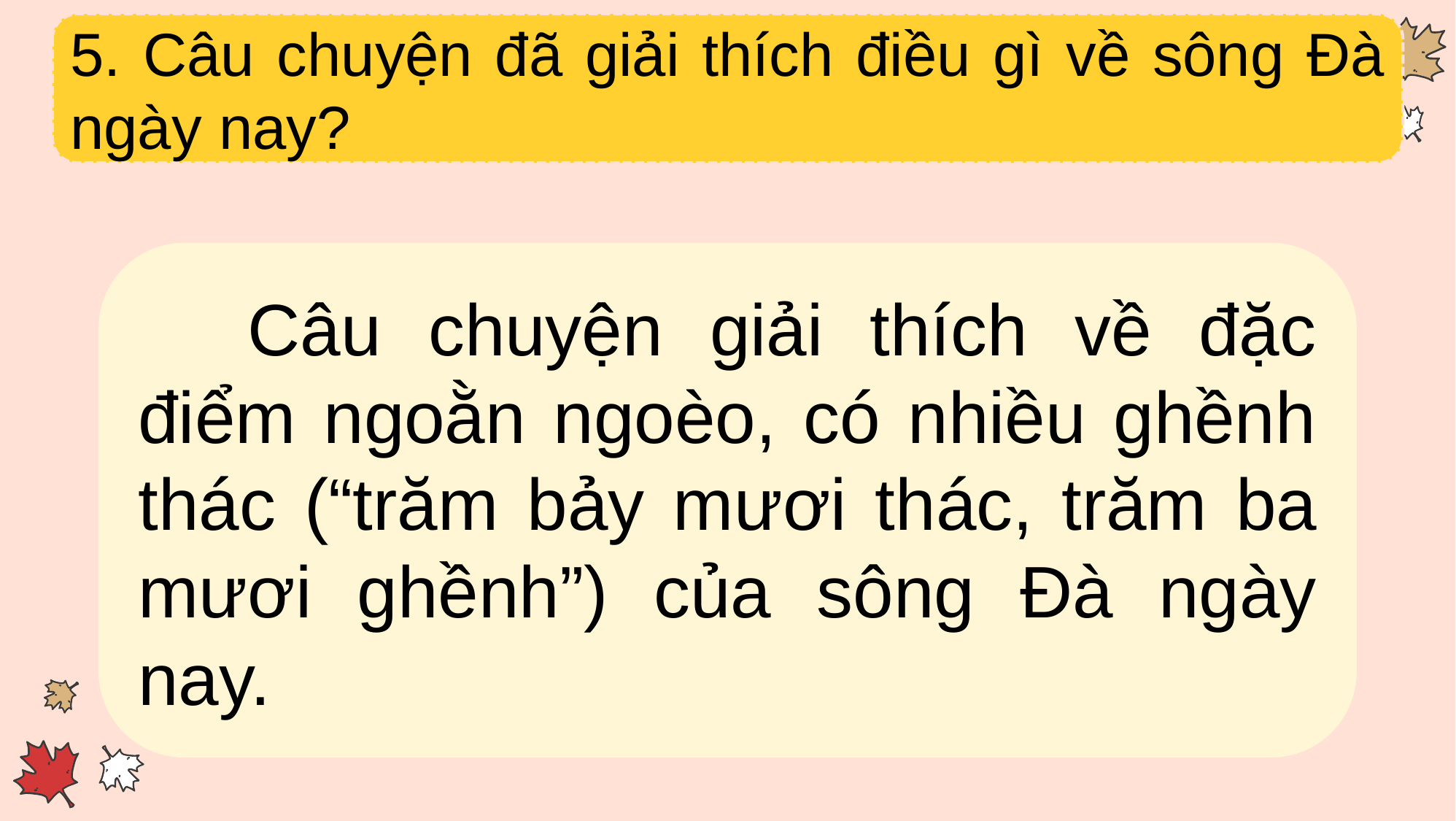

5. Câu chuyện đã giải thích điều gì về sông Đà ngày nay?
	Câu chuyện giải thích về đặc điểm ngoằn ngoèo, có nhiều ghềnh thác (“trăm bảy mươi thác, trăm ba mươi ghềnh”) của sông Đà ngày nay.